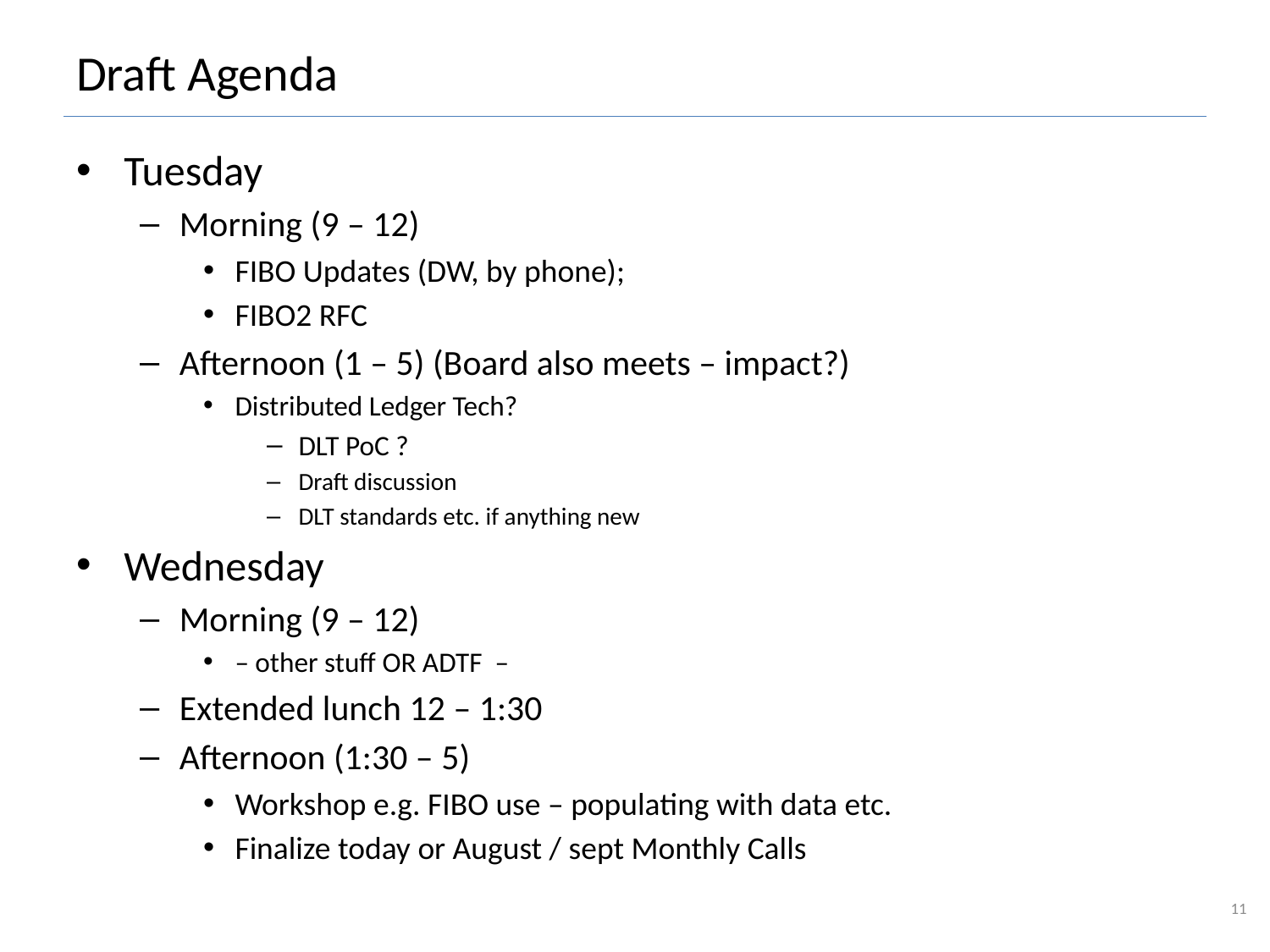

# Draft Agenda
Tuesday
Morning (9 – 12)
FIBO Updates (DW, by phone);
FIBO2 RFC
Afternoon (1 – 5) (Board also meets – impact?)
Distributed Ledger Tech?
DLT PoC ?
Draft discussion
DLT standards etc. if anything new
Wednesday
Morning (9 – 12)
– other stuff OR ADTF  –
Extended lunch 12 – 1:30
Afternoon (1:30 – 5)
Workshop e.g. FIBO use – populating with data etc.
Finalize today or August / sept Monthly Calls
11